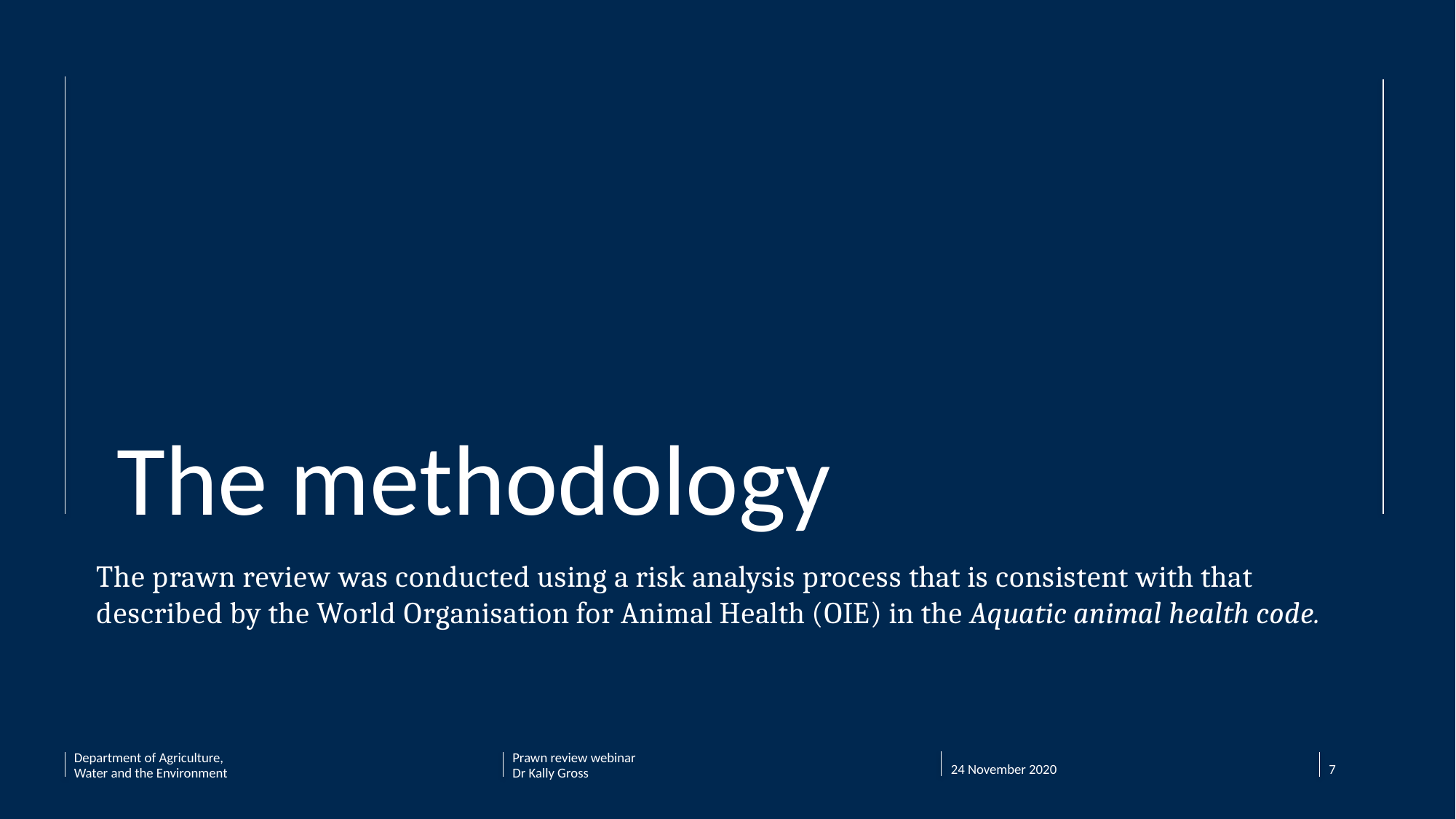

The methodology
The prawn review was conducted using a risk analysis process that is consistent with that described by the World Organisation for Animal Health (OIE) in the Aquatic animal health code.
24 November 2020
Department of Agriculture, Water and the Environment
Prawn review webinar
Dr Kally Gross
7